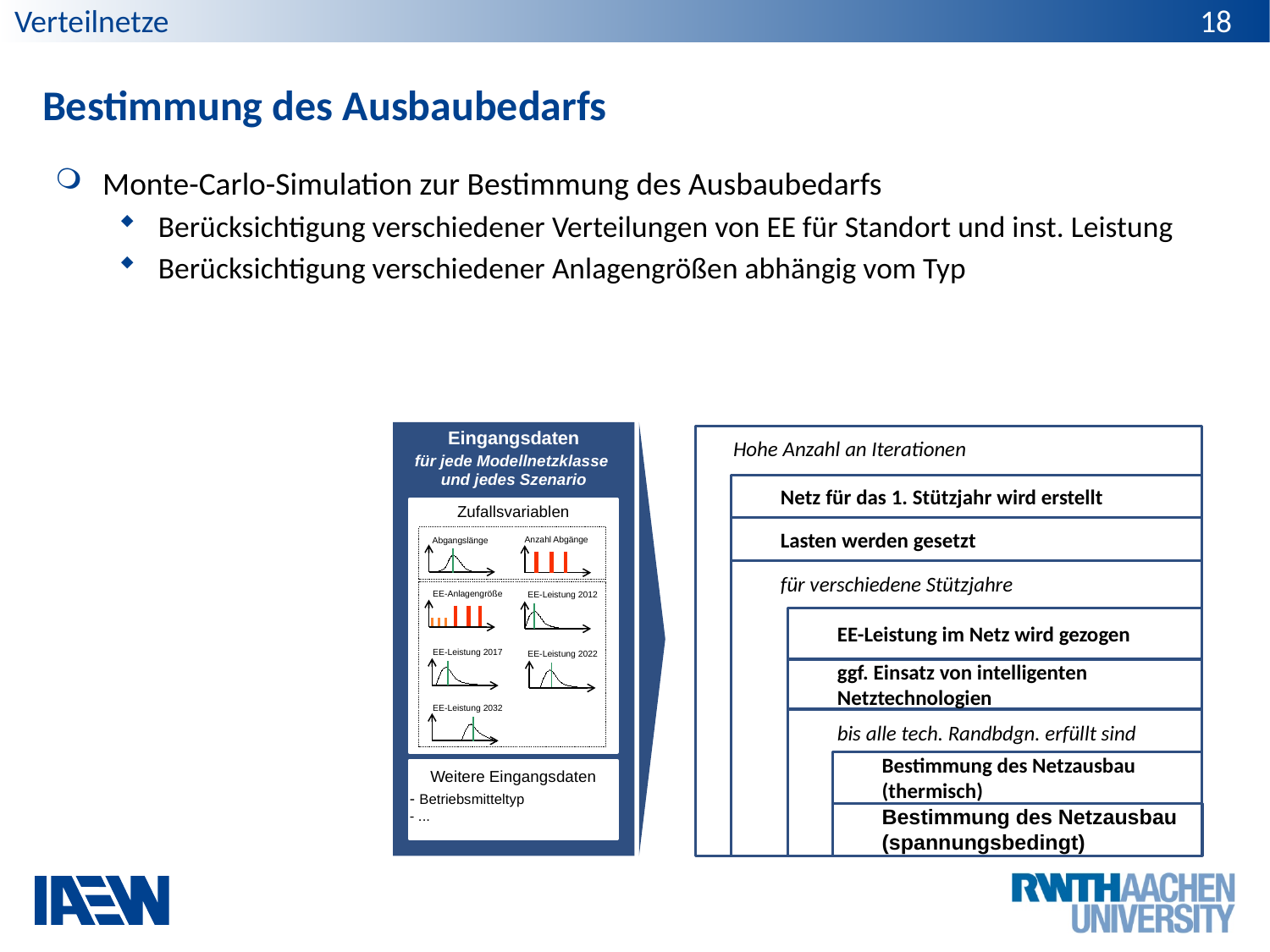

18
Verteilnetze
# Bestimmung des Ausbaubedarfs
Monte-Carlo-Simulation zur Bestimmung des Ausbaubedarfs
Berücksichtigung verschiedener Verteilungen von EE für Standort und inst. Leistung
Berücksichtigung verschiedener Anlagengrößen abhängig vom Typ

Eingangsdaten

für jede Modellnetzklasse
und jedes Szenario
Hohe Anzahl an Iterationen
Netz für das 1. Stützjahr wird erstellt
Lasten werden gesetzt
für verschiedene Stützjahre
EE-Leistung im Netz wird gezogen
ggf. Einsatz von intelligenten Netztechnologien
bis alle tech. Randbdgn. erfüllt sind
Bestimmung des Netzausbau
(thermisch)

Zufallsvariablen

Anzahl Abgänge
Abgangslänge

EE-Anlagengröße
EE-Leistung 2012

EE-Leistung 2017
EE-Leistung 2022

EE-Leistung 2032

Weitere Eingangsdaten

- Betriebsmitteltyp
- ...
Bestimmung des Netzausbau
(spannungsbedingt)